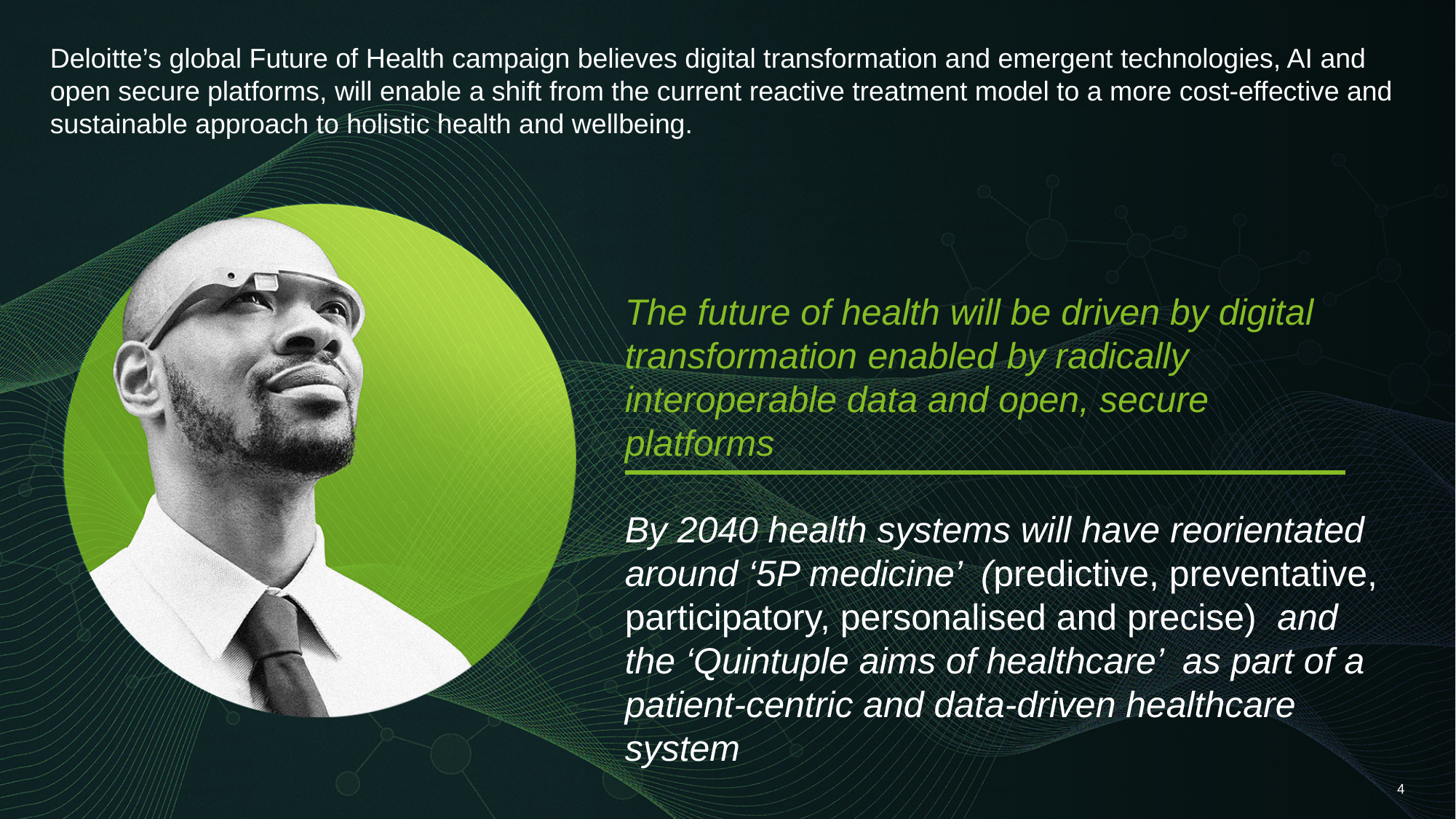

# Deloitte’s global Future of Health campaign believes digital transformation and emergent technologies, AI and open secure platforms, will enable a shift from the current reactive treatment model to a more cost-effective and sustainable approach to holistic health and wellbeing.
The future of health will be driven by digital transformation enabled by radically interoperable data and open, secure platforms
By 2040 health systems will have reorientated around ‘5P medicine’  (predictive, preventative, participatory, personalised and precise)  and the ‘Quintuple aims of healthcare’  as part of a patient‑centric and data-driven healthcare system